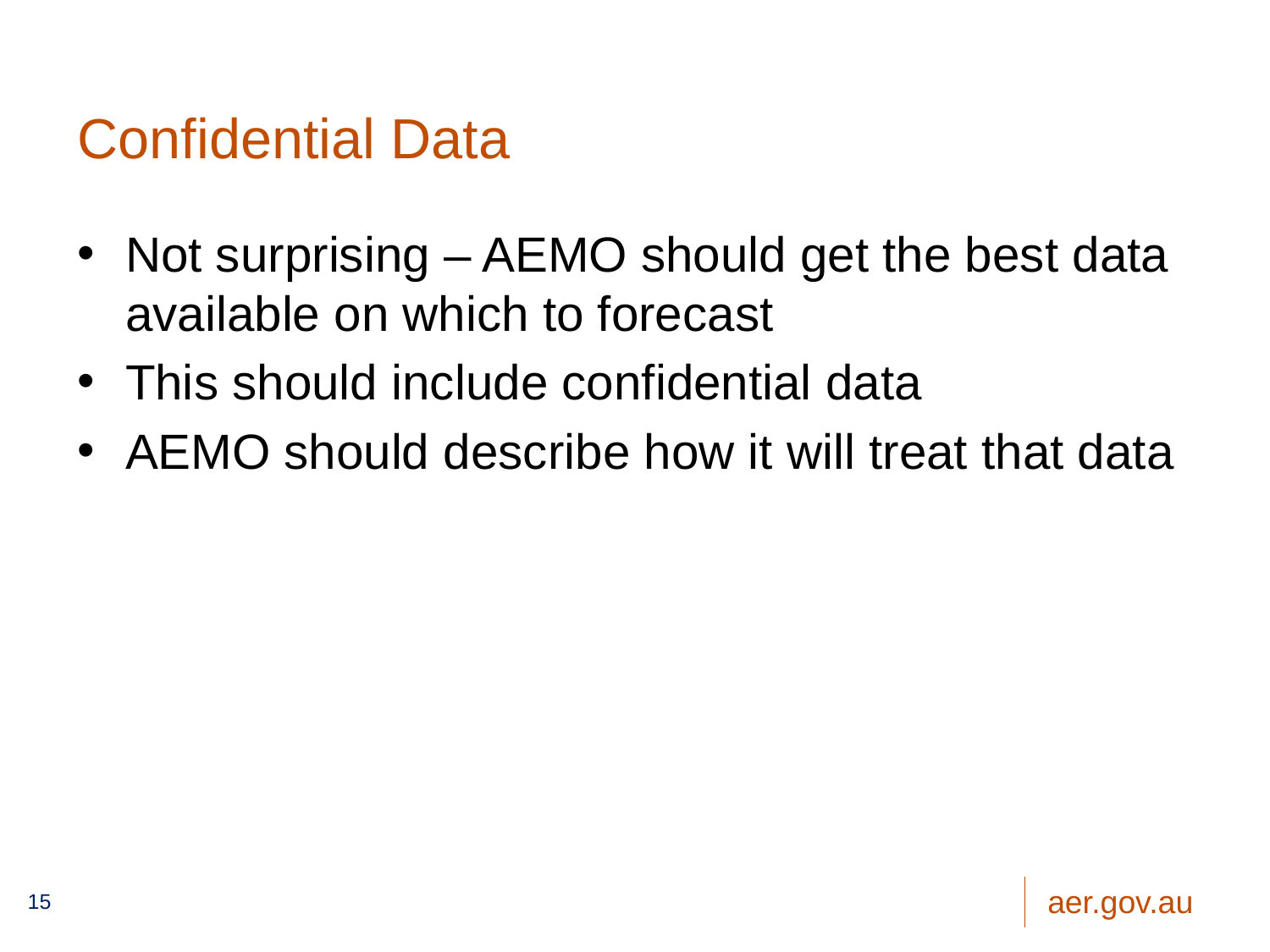

# Confidential Data
Not surprising – AEMO should get the best data available on which to forecast
This should include confidential data
AEMO should describe how it will treat that data
15